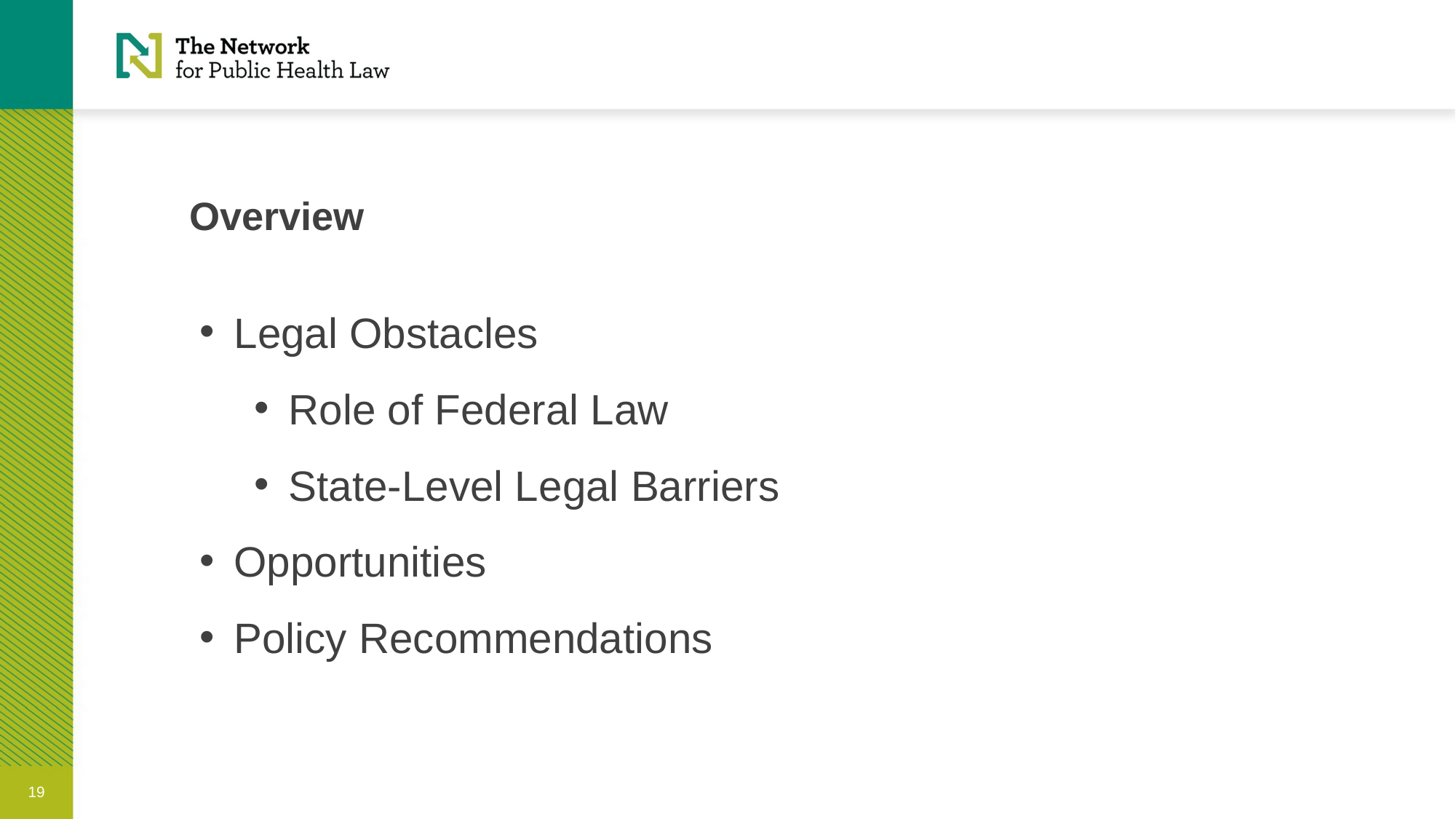

# Overview
Legal Obstacles
Role of Federal Law
State-Level Legal Barriers
Opportunities
Policy Recommendations
19